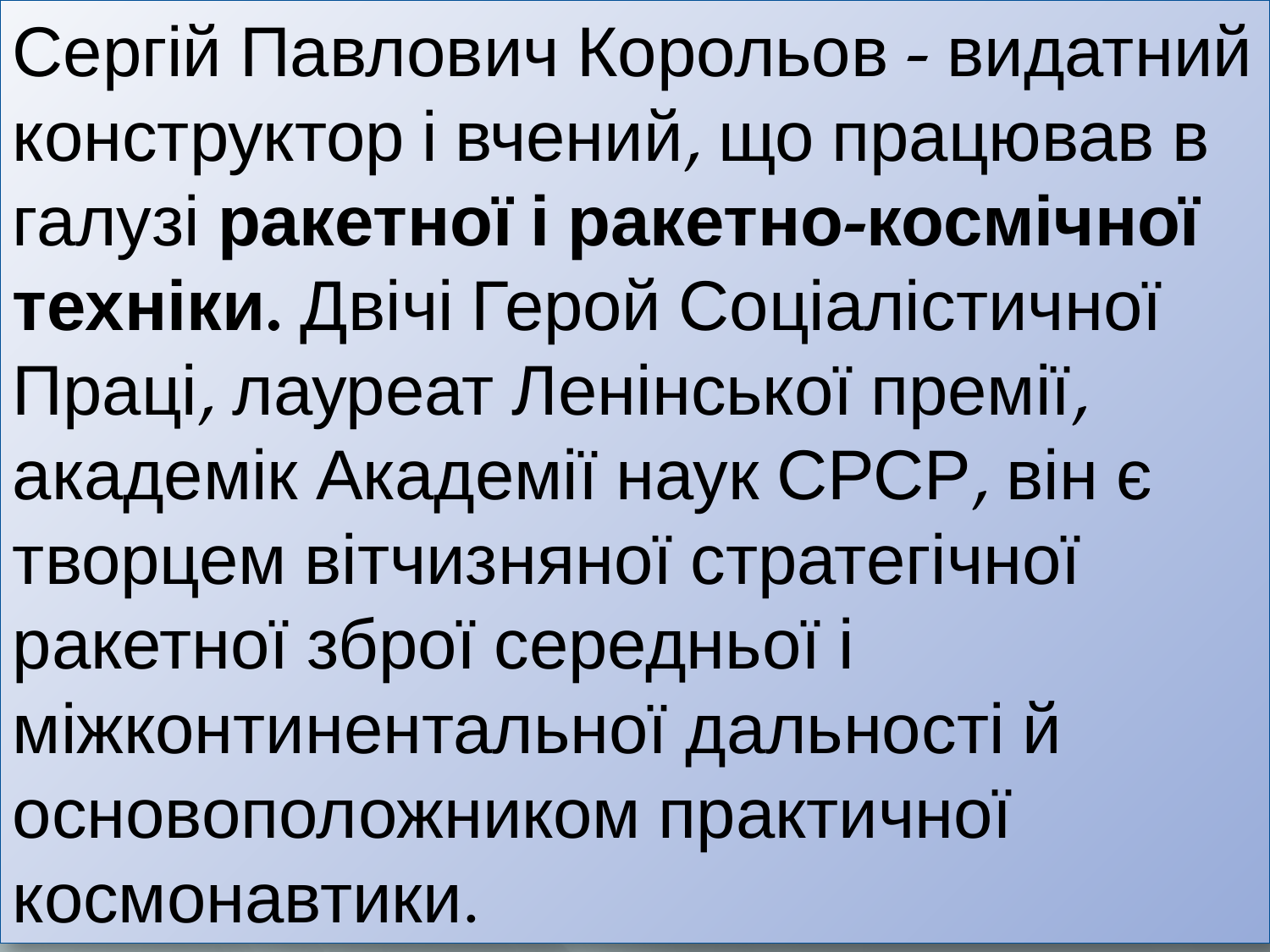

Сергій Павлович Корольов - видатний конструктор і вчений, що працював в галузі ракетної і ракетно-космічної техніки. Двічі Герой Соціалістичної Праці, лауреат Ленінської премії, академік Академії наук СРСР, він є творцем вітчизняної стратегічної ракетної зброї середньої і міжконтинентальної дальності й основоположником практичної космонавтики.